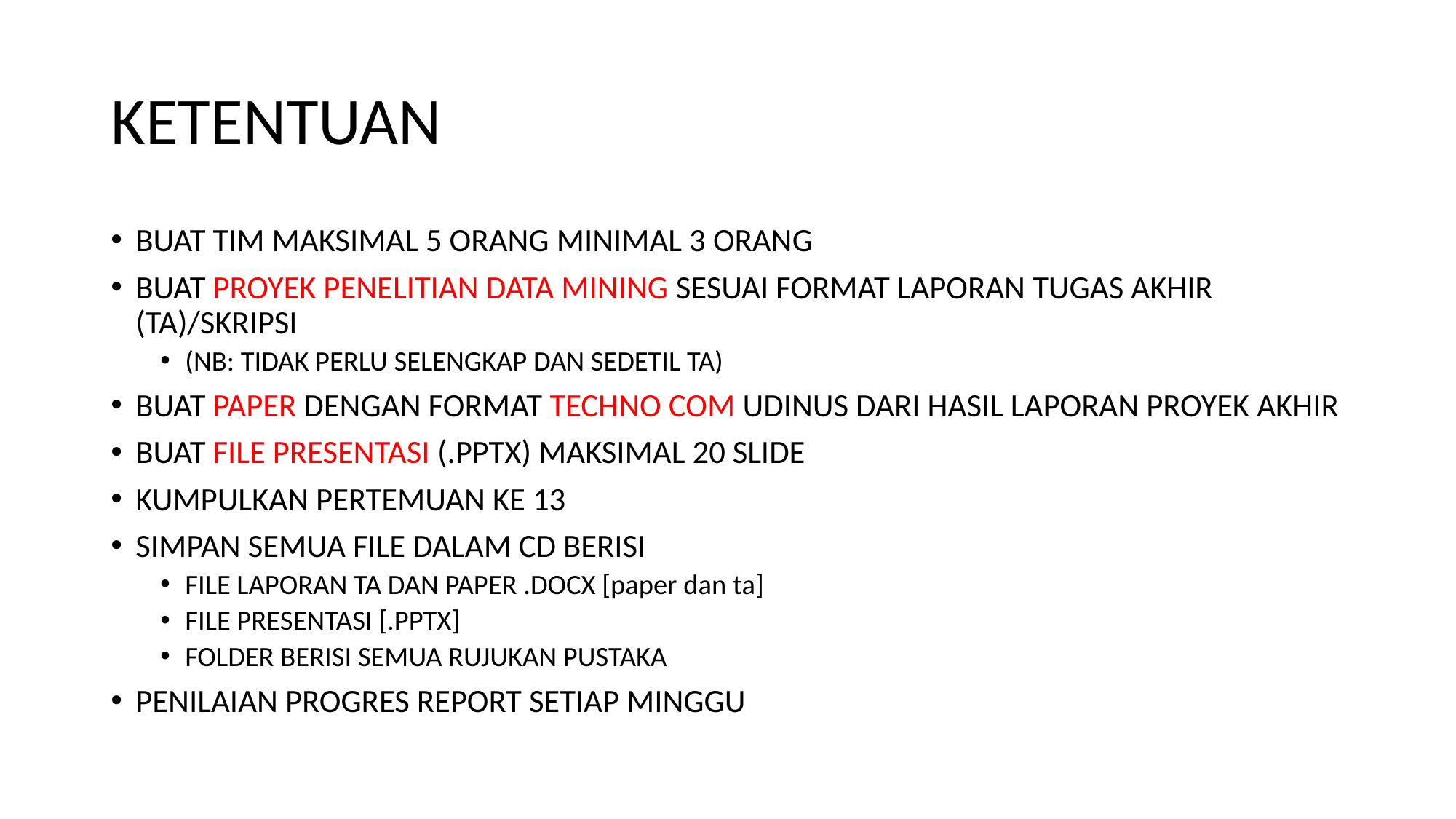

# KETENTUAN
BUAT TIM MAKSIMAL 5 ORANG MINIMAL 3 ORANG
BUAT PROYEK PENELITIAN DATA MINING SESUAI FORMAT LAPORAN TUGAS AKHIR (TA)/SKRIPSI
(NB: TIDAK PERLU SELENGKAP DAN SEDETIL TA)
BUAT PAPER DENGAN FORMAT TECHNO COM UDINUS DARI HASIL LAPORAN PROYEK AKHIR
BUAT FILE PRESENTASI (.PPTX) MAKSIMAL 20 SLIDE
KUMPULKAN PERTEMUAN KE 13
SIMPAN SEMUA FILE DALAM CD BERISI
FILE LAPORAN TA DAN PAPER .DOCX [paper dan ta]
FILE PRESENTASI [.PPTX]
FOLDER BERISI SEMUA RUJUKAN PUSTAKA
PENILAIAN PROGRES REPORT SETIAP MINGGU